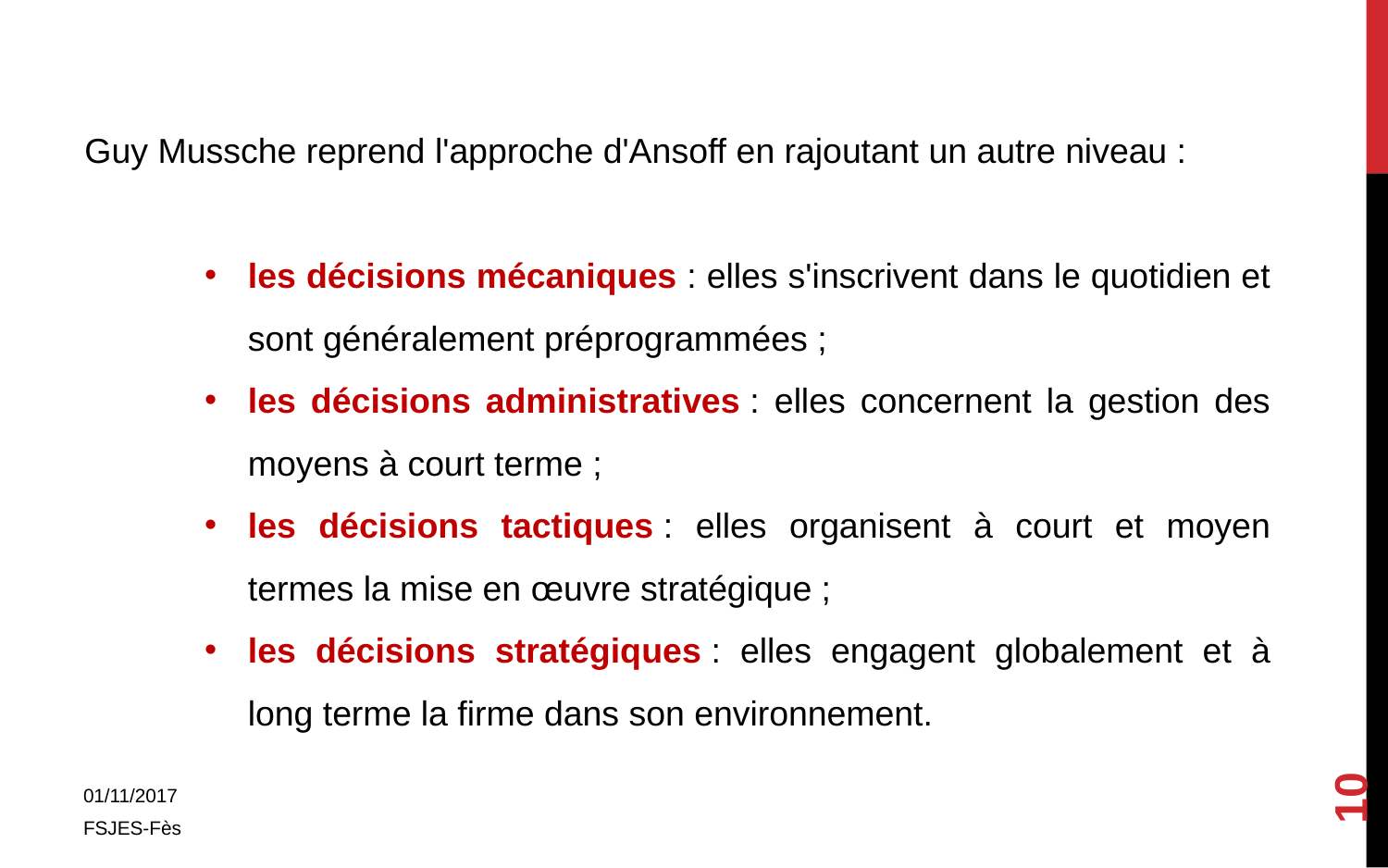

Guy Mussche reprend l'approche d'Ansoff en rajoutant un autre niveau :

les décisions mécaniques : elles s'inscrivent dans le quotidien et sont généralement préprogrammées ;
les décisions administratives : elles concernent la gestion des moyens à court terme ;
les décisions tactiques : elles organisent à court et moyen termes la mise en œuvre stratégique ;
les décisions stratégiques : elles engagent globalement et à long terme la firme dans son environnement.
10
01/11/2017
FSJES-Fès